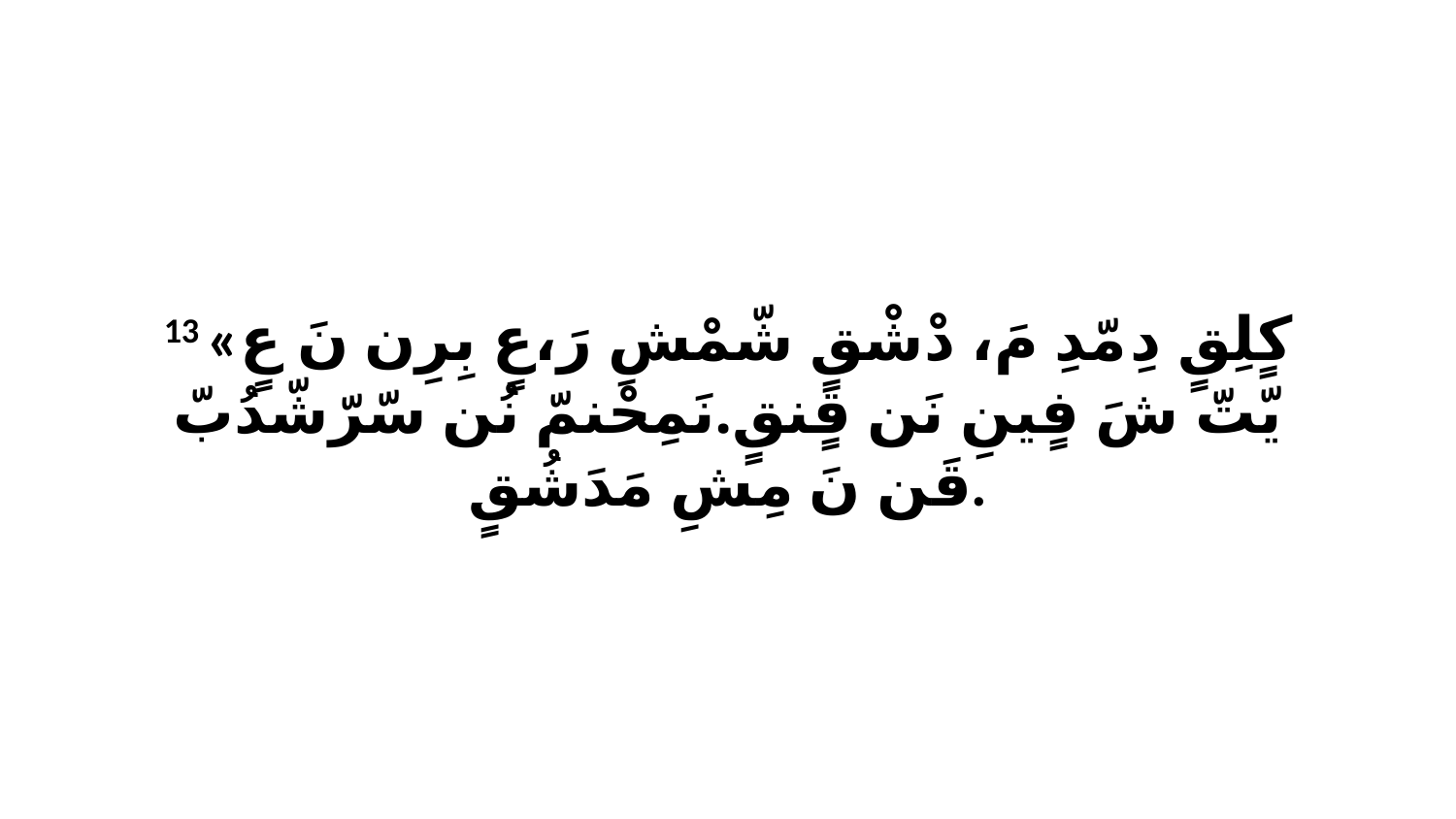

13 «كٍلِقٍ دِ مّدِ مَ، دْشْقٍ شّمْشِ رَ،عٍ بِرِن نَ عٍ يّتّ شَ فٍينِ نَن قٍنقٍ.نَمِحْنمّ نُن سّرّشّدُبّ قَن نَ مِشِ مَدَشُقٍ.